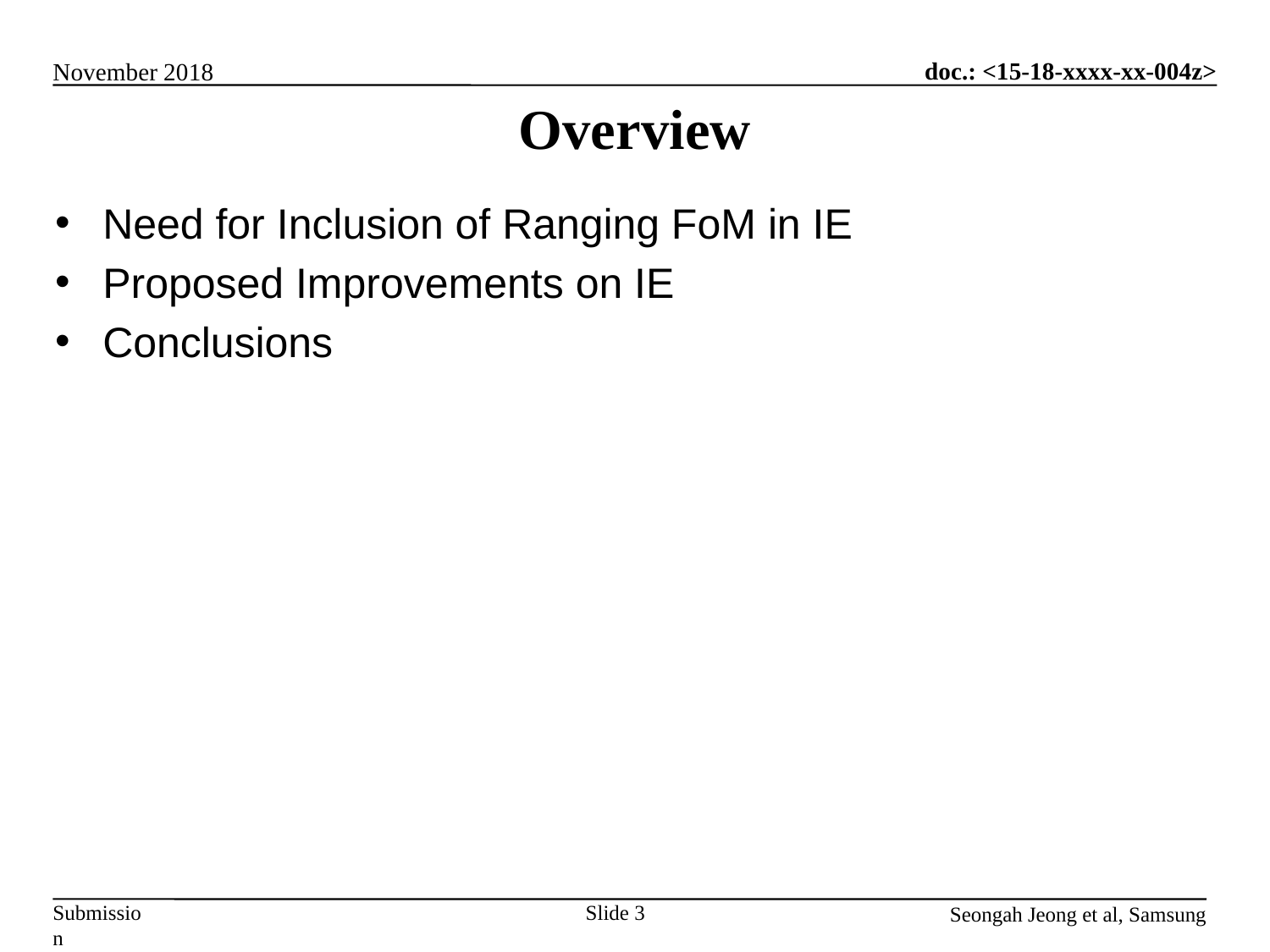

# Overview
Need for Inclusion of Ranging FoM in IE
Proposed Improvements on IE
Conclusions